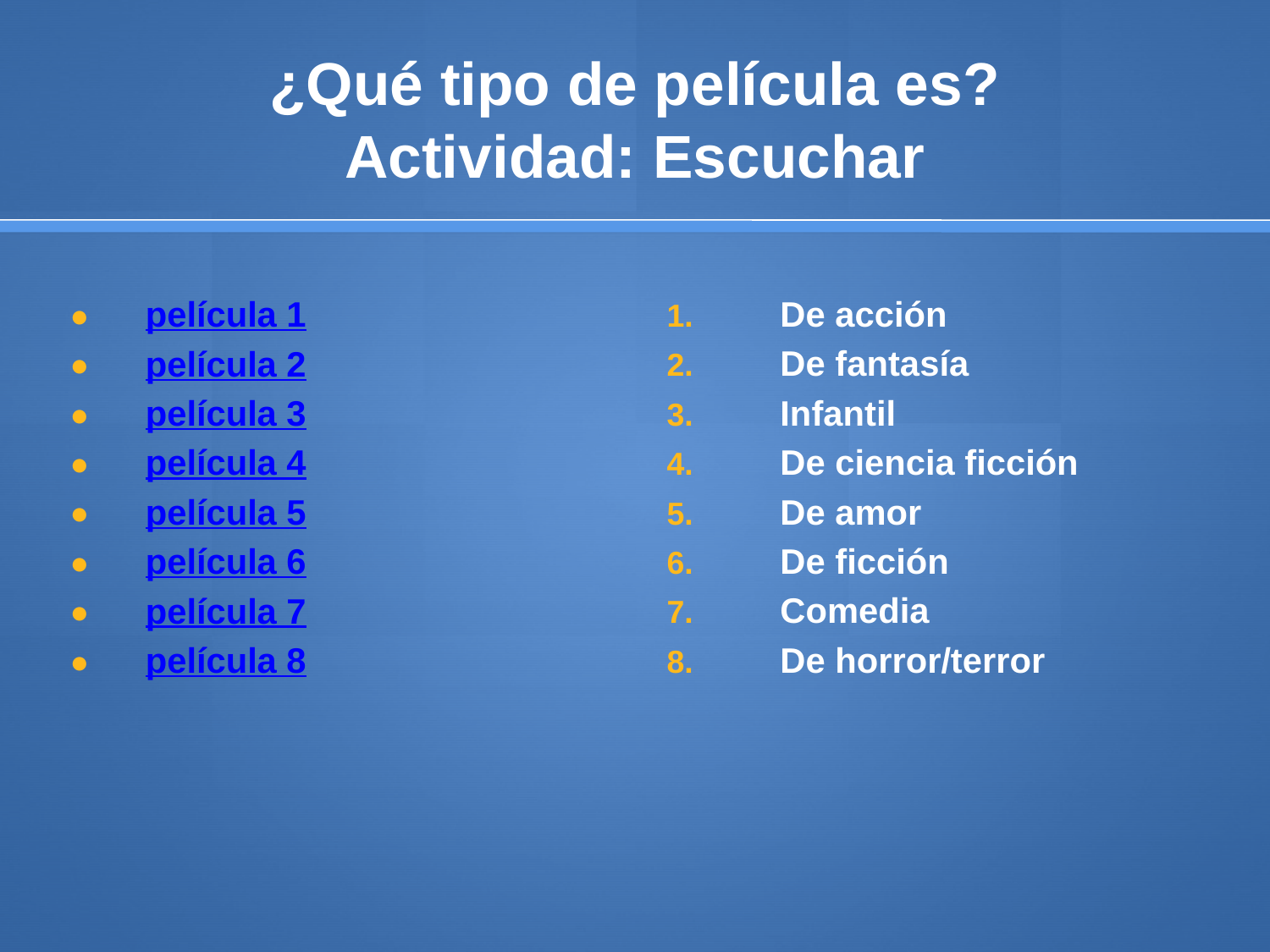

# ¿Qué tipo de película es? Actividad: Escuchar
película 1
película 2
película 3
película 4
película 5
película 6
película 7
película 8
De acción
De fantasía
Infantil
De ciencia ficción
De amor
De ficción
Comedia
De horror/terror